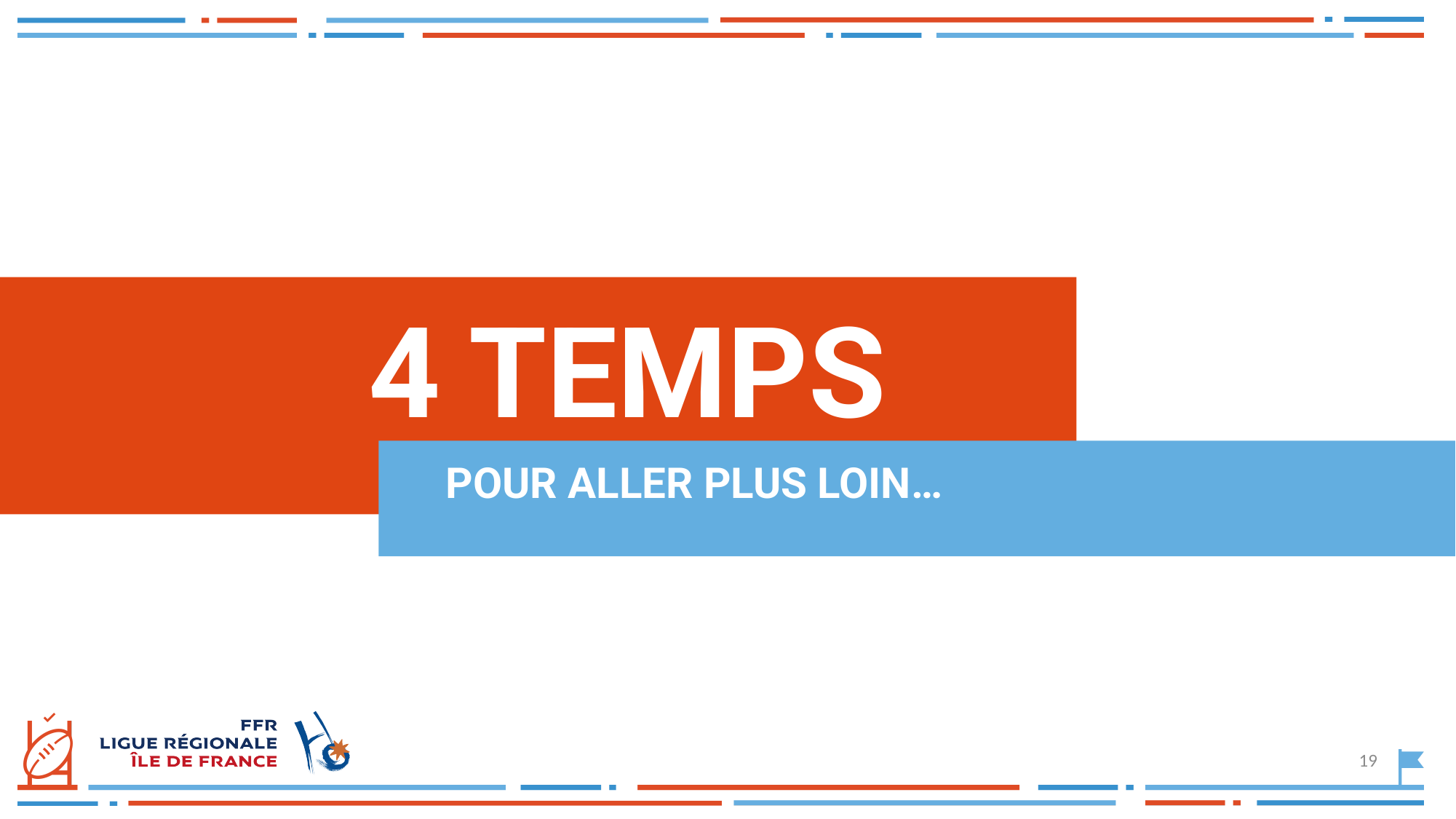

# 4 temps
Pour aller plus loin…
19